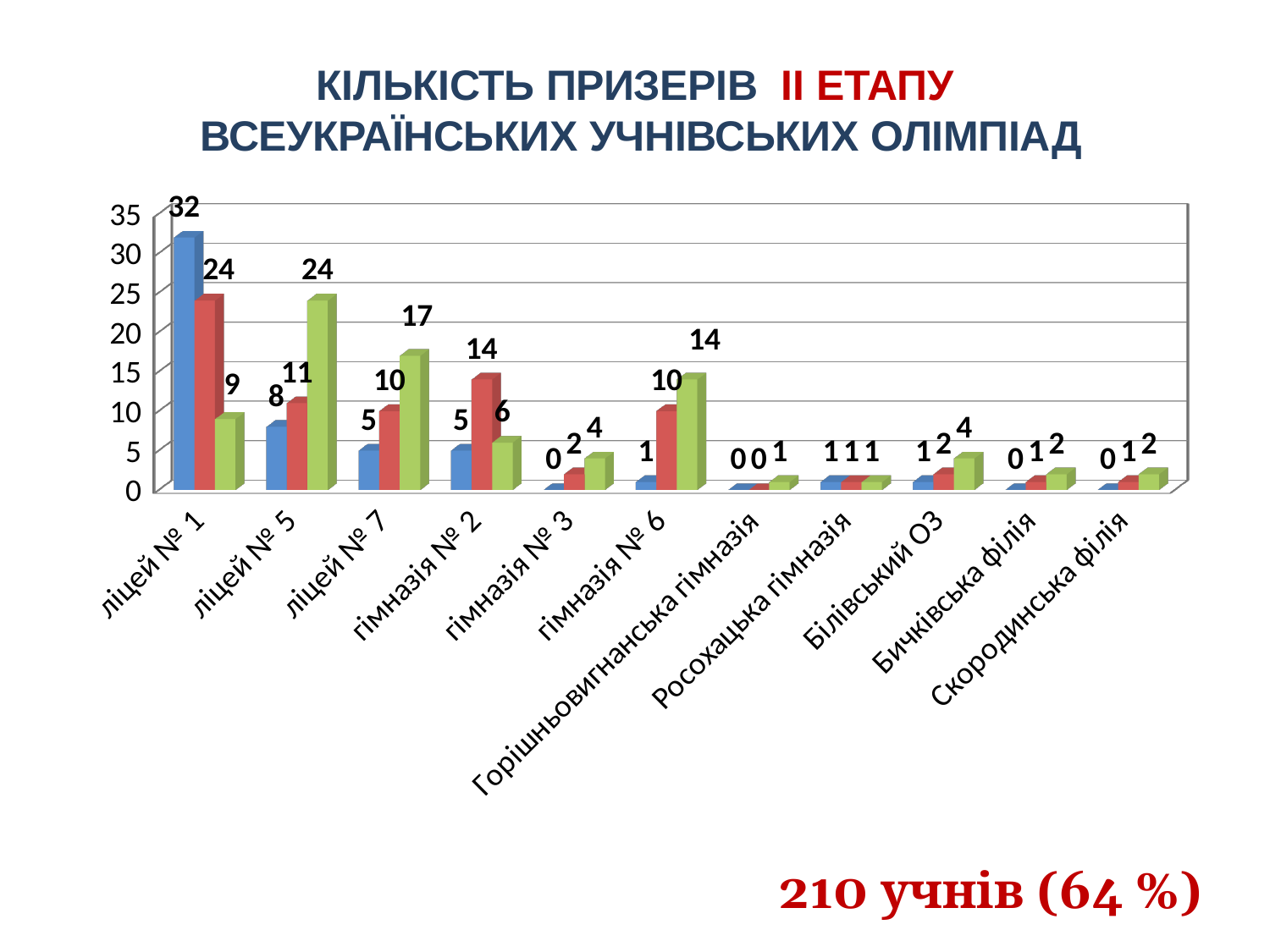

# КІЛЬКІСТЬ ПРИЗЕРІВ  ІІ ЕТАПУ ВСЕУКРАЇНСЬКИХ УЧНІВСЬКИХ ОЛІМПІАД

[unsupported chart]

210 учнів (64 %)